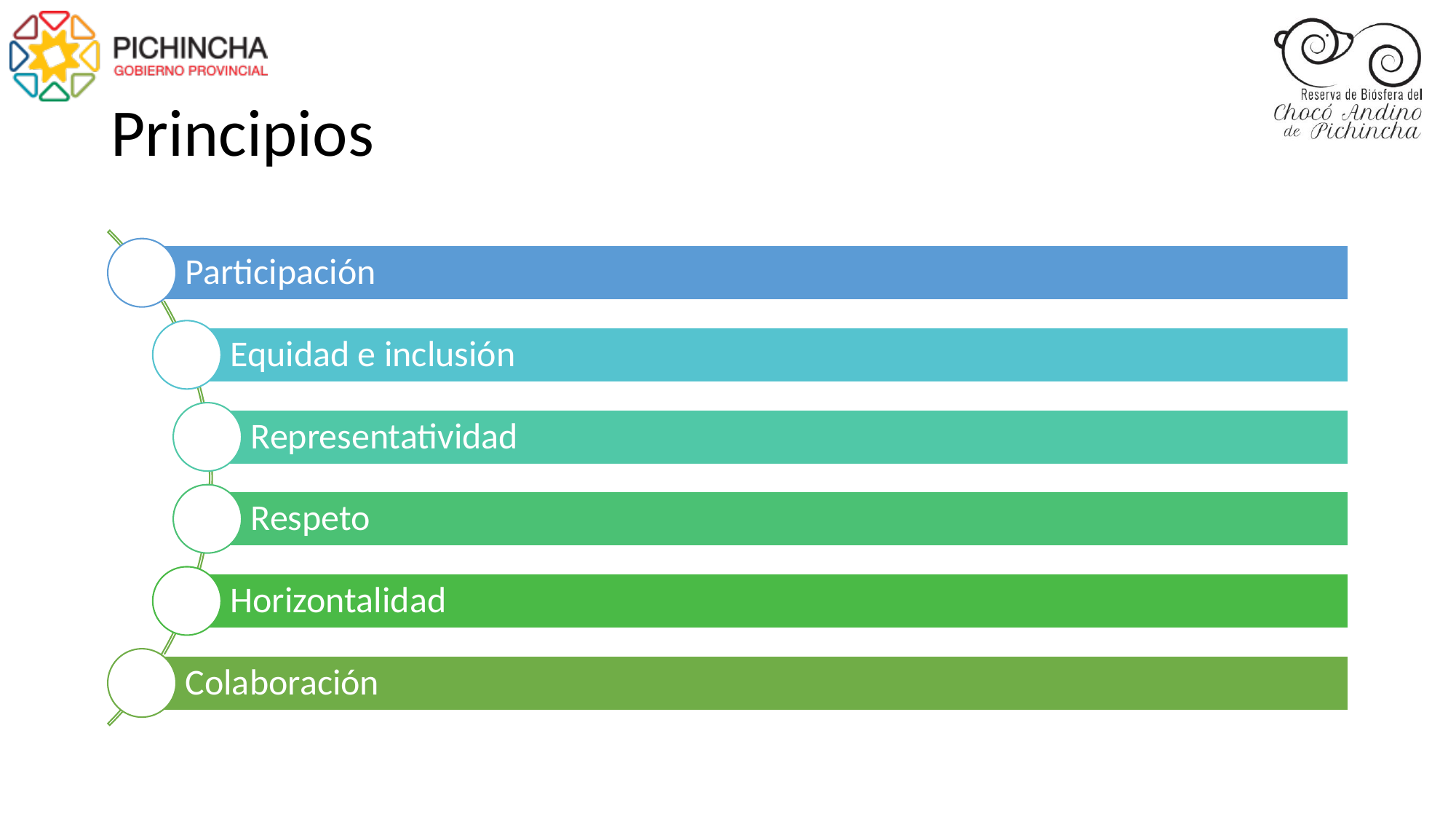

# Principios
Participación
Equidad e inclusión
Representatividad
Respeto
Horizontalidad
Colaboración